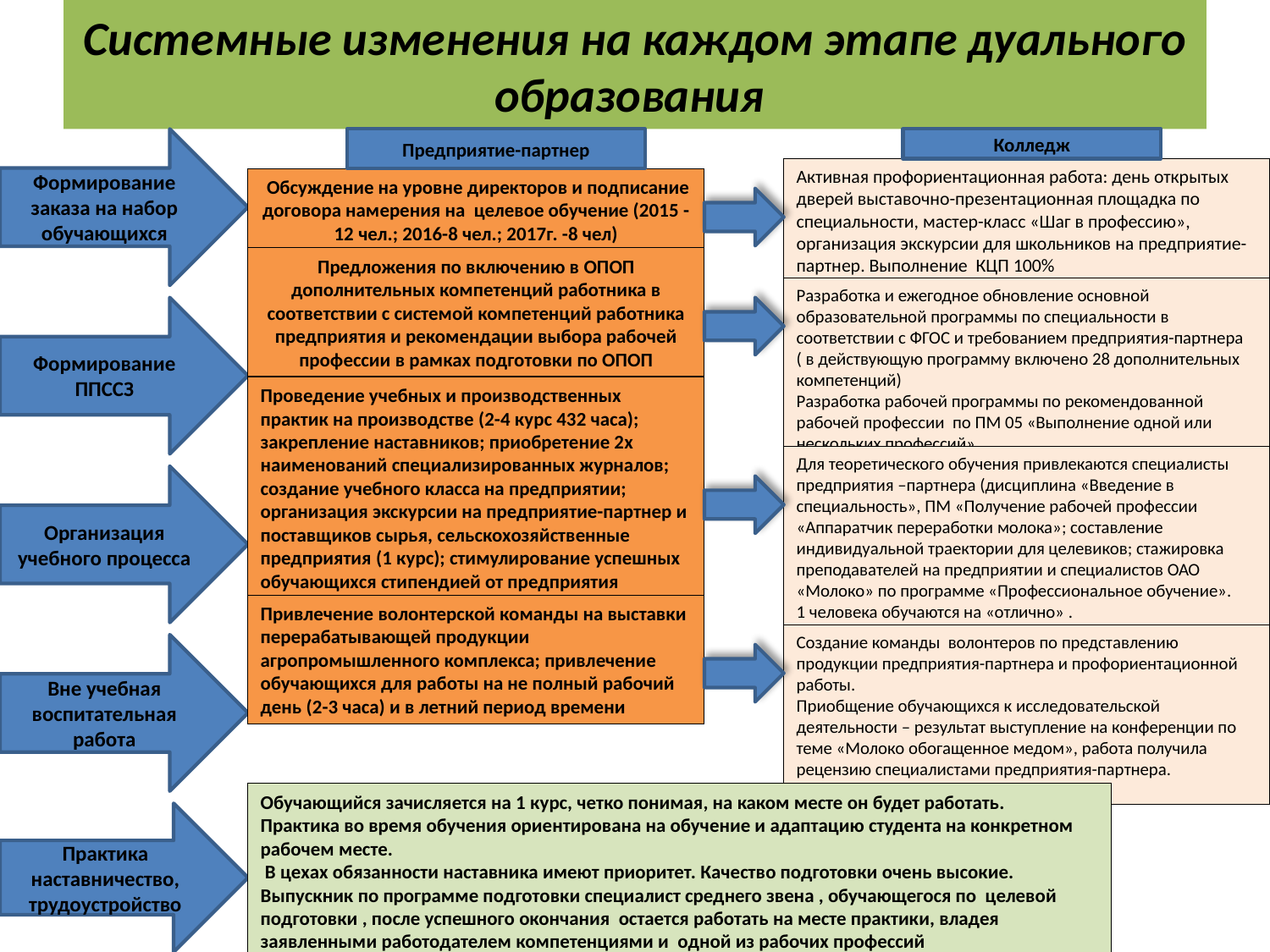

# Системные изменения на каждом этапе дуального образования
Формирование заказа на набор обучающихся
Предприятие-партнер
Колледж
Активная профориентационная работа: день открытых дверей выставочно-презентационная площадка по специальности, мастер-класс «Шаг в профессию», организация экскурсии для школьников на предприятие-партнер. Выполнение  КЦП 100%
 Обсуждение на уровне директоров и подписание договора намерения на  целевое обучение (2015 -12 чел.; 2016-8 чел.; 2017г. -8 чел)

Предложения по включению в ОПОП дополнительных компетенций работника в соответствии с системой компетенций работника предприятия и рекомендации выбора рабочей профессии в рамках подготовки по ОПОП
Разработка и ежегодное обновление основной образовательной программы по специальности в соответствии с ФГОС и требованием предприятия-партнера ( в действующую программу включено 28 дополнительных компетенций)
Разработка рабочей программы по рекомендованной рабочей профессии  по ПМ 05 «Выполнение одной или нескольких профессий»

Формирование ППССЗ

Проведение учебных и производственных практик на производстве (2-4 курс 432 часа); закрепление наставников; приобретение 2х наименований специализированных журналов; создание учебного класса на предприятии; организация экскурсии на предприятие-партнер и поставщиков сырья, сельскохозяйственные предприятия (1 курс); стимулирование успешных обучающихся стипендией от предприятия
Для теоретического обучения привлекаются специалисты предприятия –партнера (дисциплина «Введение в специальность», ПМ «Получение рабочей профессии «Аппаратчик переработки молока»; составление индивидуальной траектории для целевиков; стажировка преподавателей на предприятии и специалистов ОАО «Молоко» по программе «Профессиональное обучение».
1 человека обучаются на «отлично» .
Организация учебного процесса

Привлечение волонтерской команды на выставки перерабатывающей продукции  агропромышленного комплекса; привлечение обучающихся для работы на не полный рабочий день (2-3 часа) и в летний период времени
Создание команды  волонтеров по представлению продукции предприятия-партнера и профориентационной работы.
Приобщение обучающихся к исследовательской деятельности – результат выступление на конференции по теме «Молоко обогащенное медом», работа получила рецензию специалистами предприятия-партнера.

Вне учебная воспитательная работа

Обучающийся зачисляется на 1 курс, четко понимая, на каком месте он будет работать.
Практика во время обучения ориентирована на обучение и адаптацию студента на конкретном рабочем месте.
 В цехах обязанности наставника имеют приоритет. Качество подготовки очень высокие.
Выпускник по программе подготовки специалист среднего звена , обучающегося по  целевой подготовки , после успешного окончания  остается работать на месте практики, владея заявленными работодателем компетенциями и  одной из рабочих профессий
Практика наставничество, трудоустройство